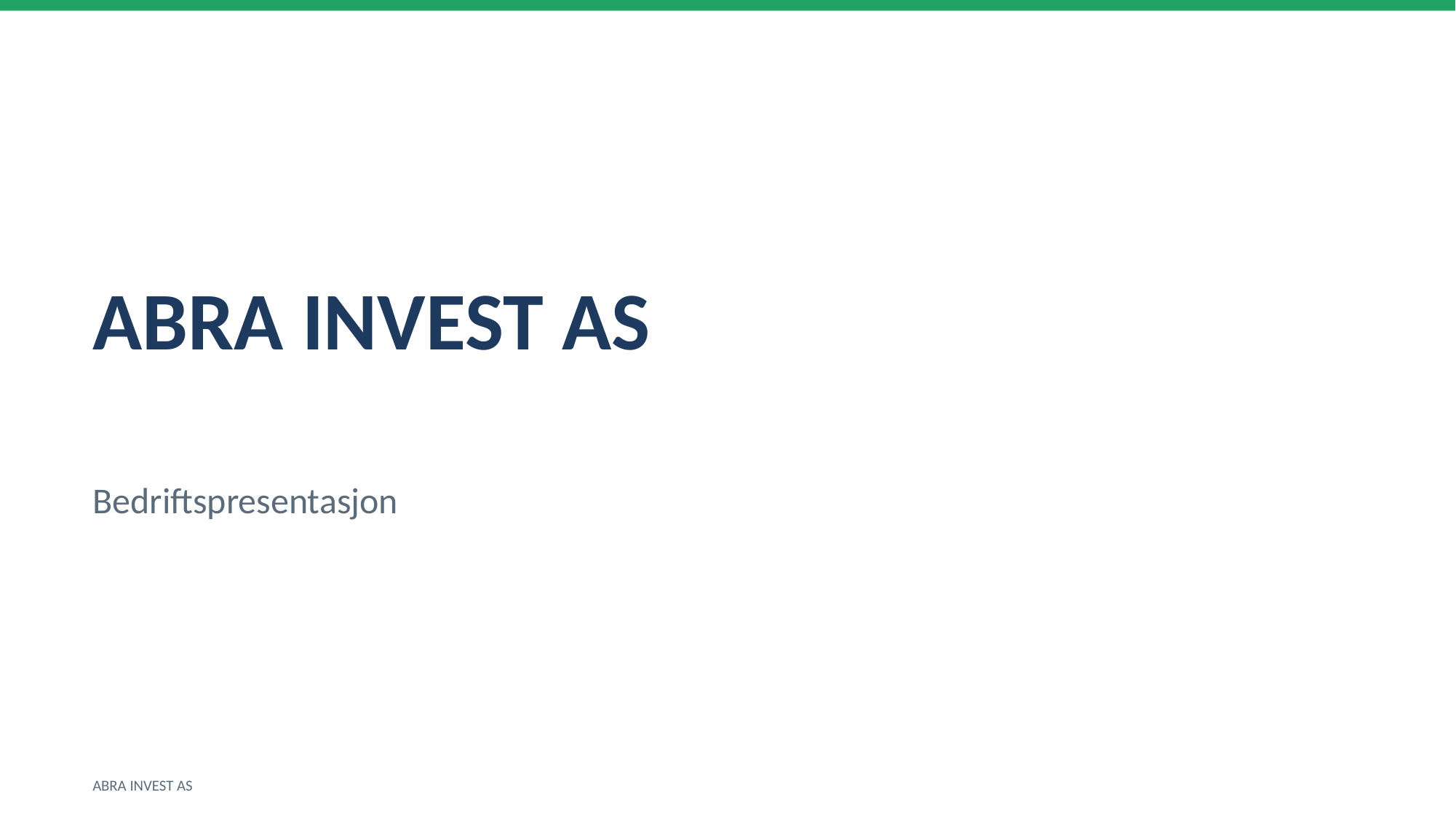

ABRA INVEST AS
Bedriftspresentasjon
ABRA INVEST AS